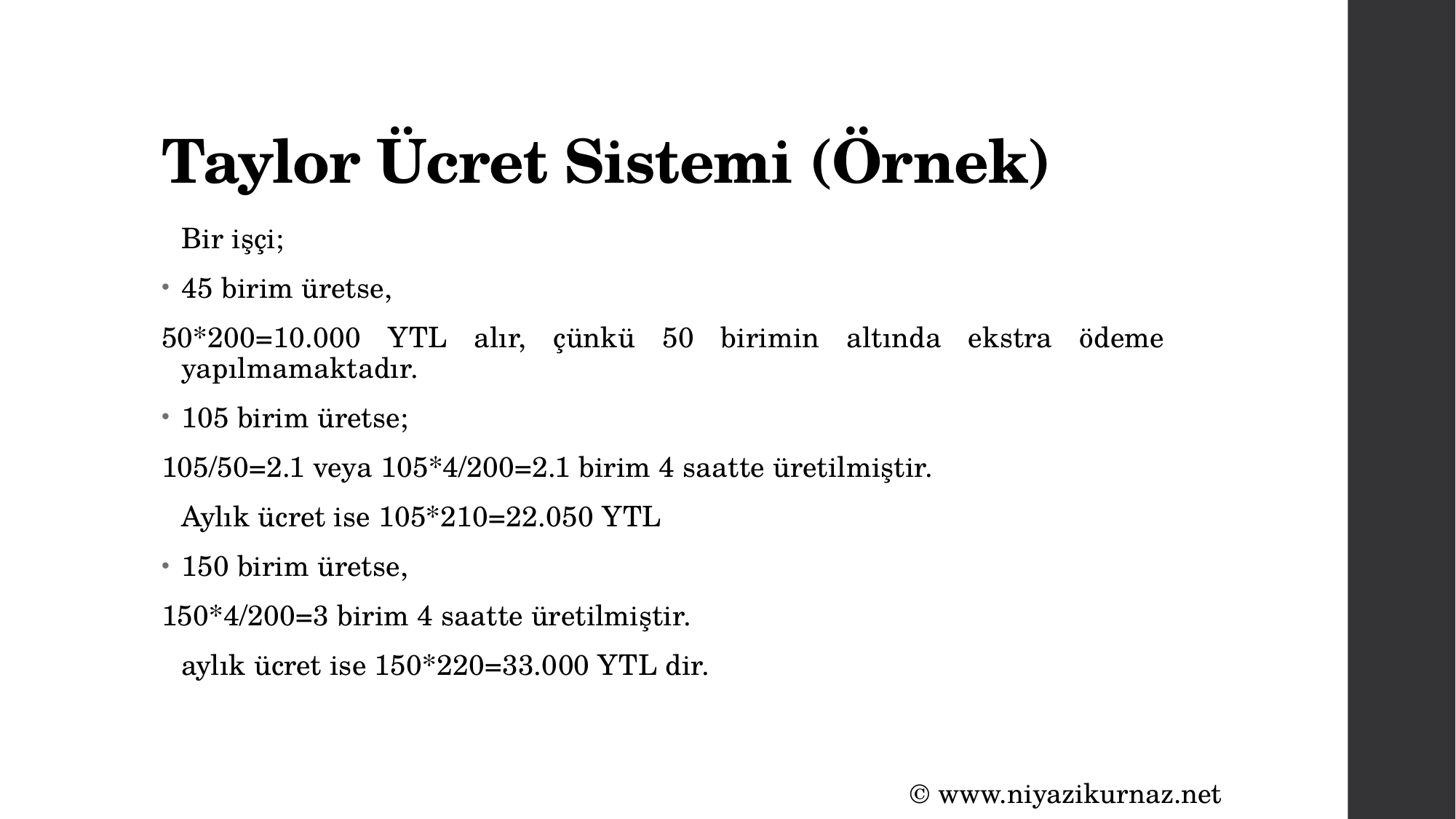

# Taylor Ücret Sistemi (Örnek)
	Bir işçi;
45 birim üretse,
50*200=10.000 YTL alır, çünkü 50 birimin altında ekstra ödeme yapılmamaktadır.
105 birim üretse;
105/50=2.1 veya 105*4/200=2.1 birim 4 saatte üretilmiştir.
	Aylık ücret ise 105*210=22.050 YTL
150 birim üretse,
150*4/200=3 birim 4 saatte üretilmiştir.
	aylık ücret ise 150*220=33.000 YTL dir.

© www.niyazikurnaz.net